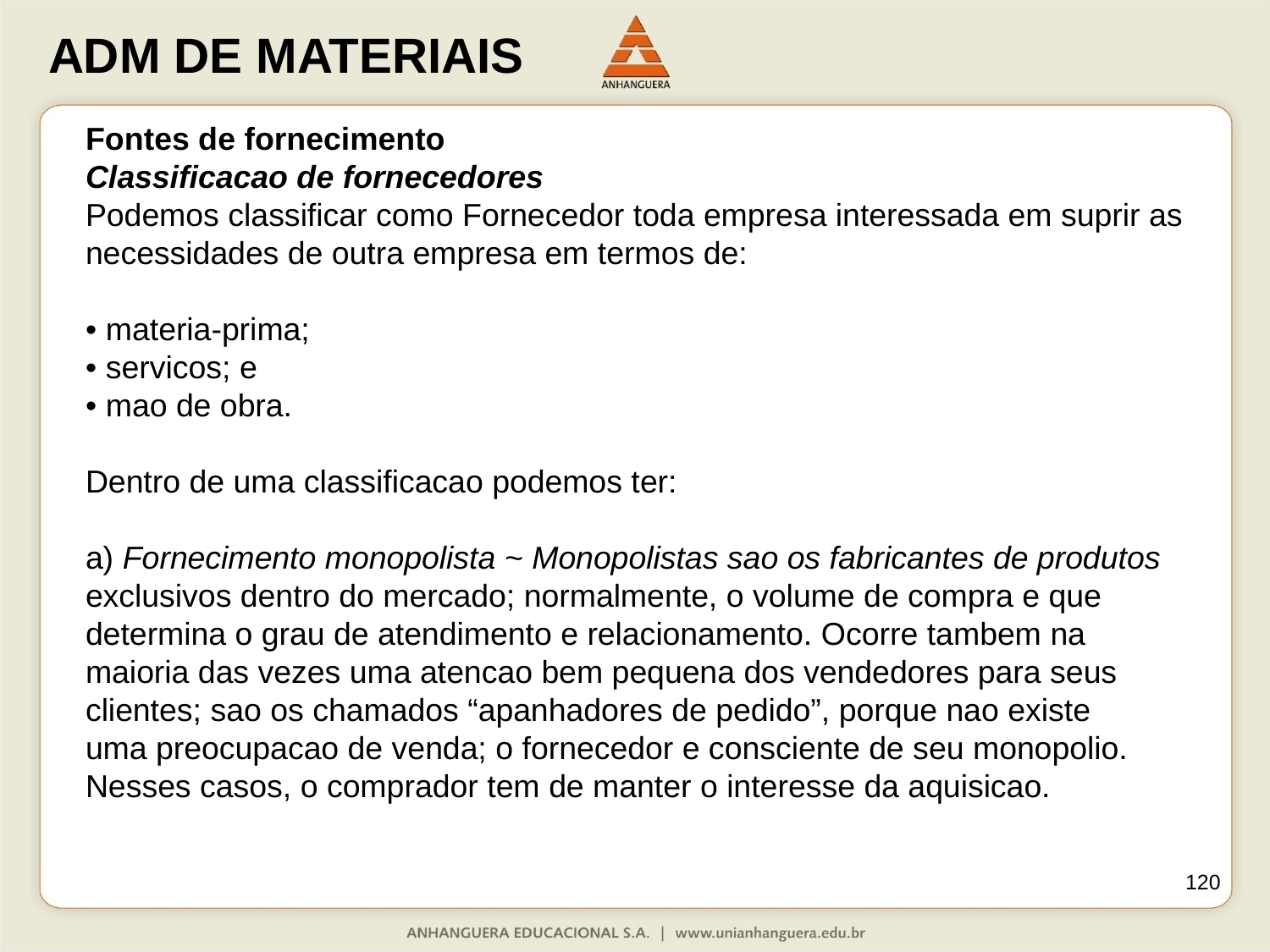

Fontes de fornecimento
Classificacao de fornecedores
Podemos classificar como Fornecedor toda empresa interessada em suprir as
necessidades de outra empresa em termos de:

• materia-prima;
• servicos; e
• mao de obra.

Dentro de uma classificacao podemos ter:

a) Fornecimento monopolista ~ Monopolistas sao os fabricantes de produtos
exclusivos dentro do mercado; normalmente, o volume de compra e que
determina o grau de atendimento e relacionamento. Ocorre tambem na
maioria das vezes uma atencao bem pequena dos vendedores para seus
clientes; sao os chamados “apanhadores de pedido”, porque nao existe
uma preocupacao de venda; o fornecedor e consciente de seu monopolio.
Nesses casos, o comprador tem de manter o interesse da aquisicao.
120